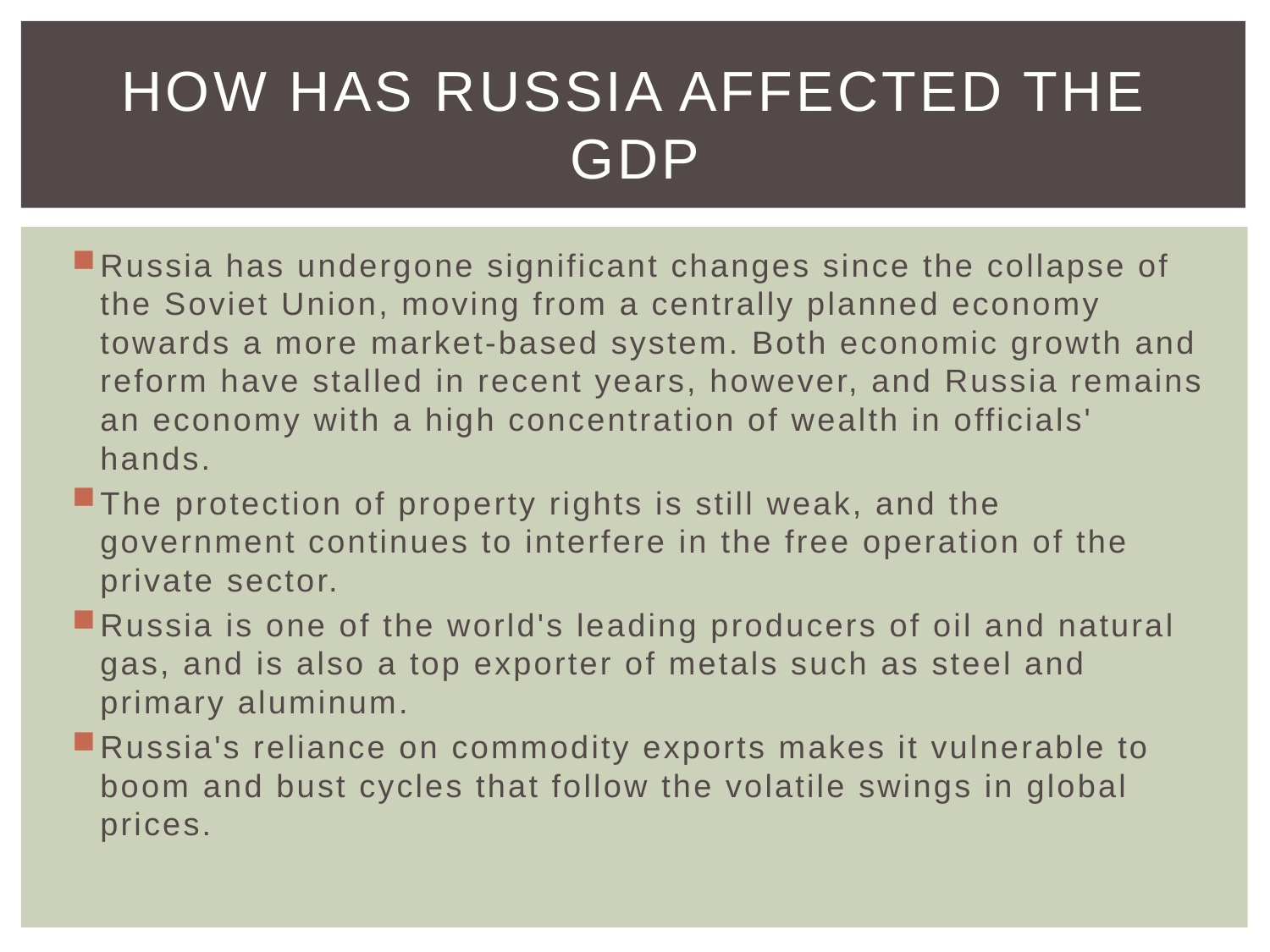

# How has Russia affected the GDP
Russia has undergone significant changes since the collapse of the Soviet Union, moving from a centrally planned economy towards a more market-based system. Both economic growth and reform have stalled in recent years, however, and Russia remains an economy with a high concentration of wealth in officials' hands.
The protection of property rights is still weak, and the government continues to interfere in the free operation of the private sector.
Russia is one of the world's leading producers of oil and natural gas, and is also a top exporter of metals such as steel and primary aluminum.
Russia's reliance on commodity exports makes it vulnerable to boom and bust cycles that follow the volatile swings in global prices.